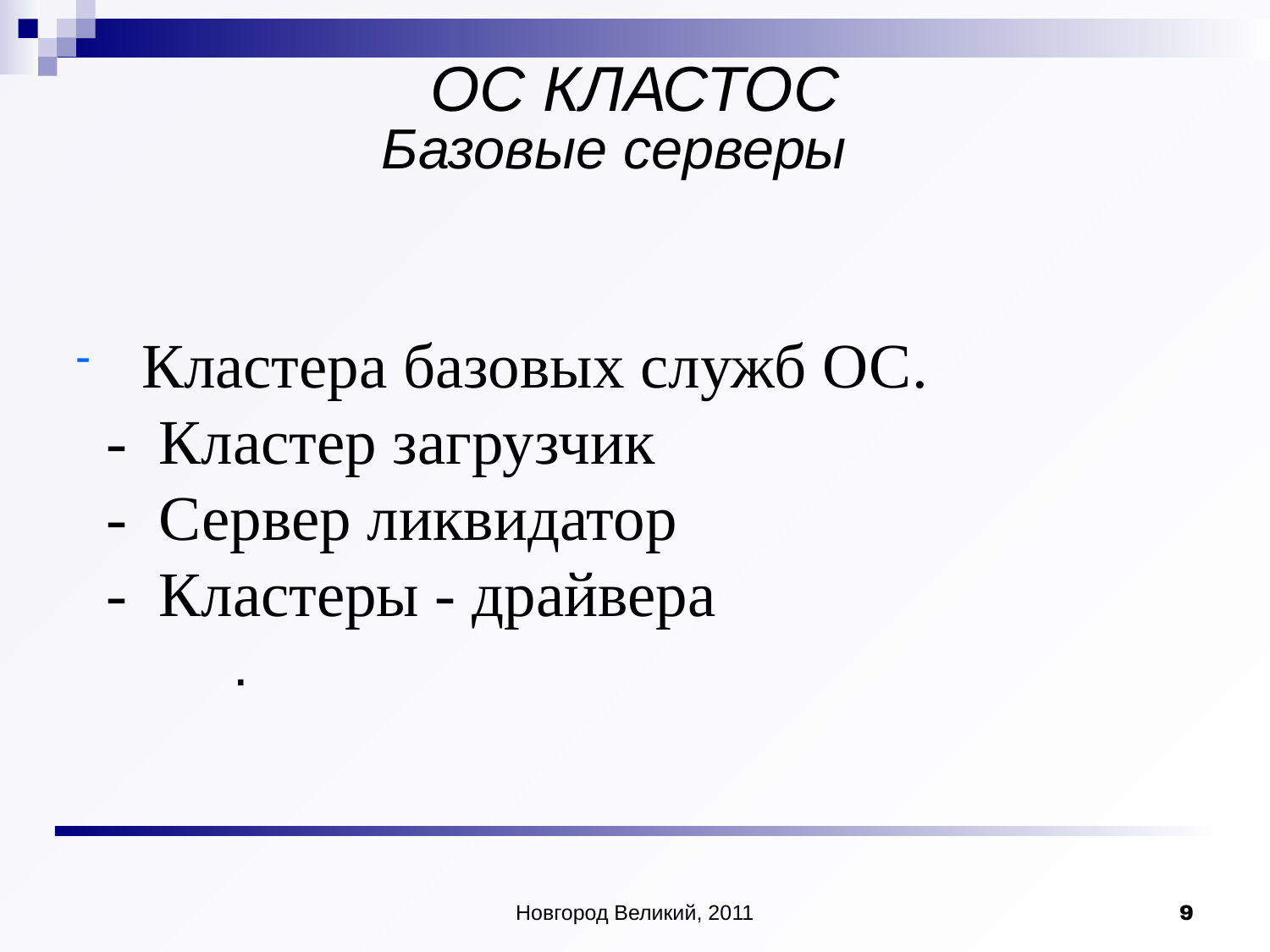

# ОС КЛАСТОС
Базовые серверы
   Кластера базовых служб ОС.
-  Кластер загрузчик
-  Сервер ликвидатор
-  Кластеры - драйвера
	.
Новгород Великий, 2011
9